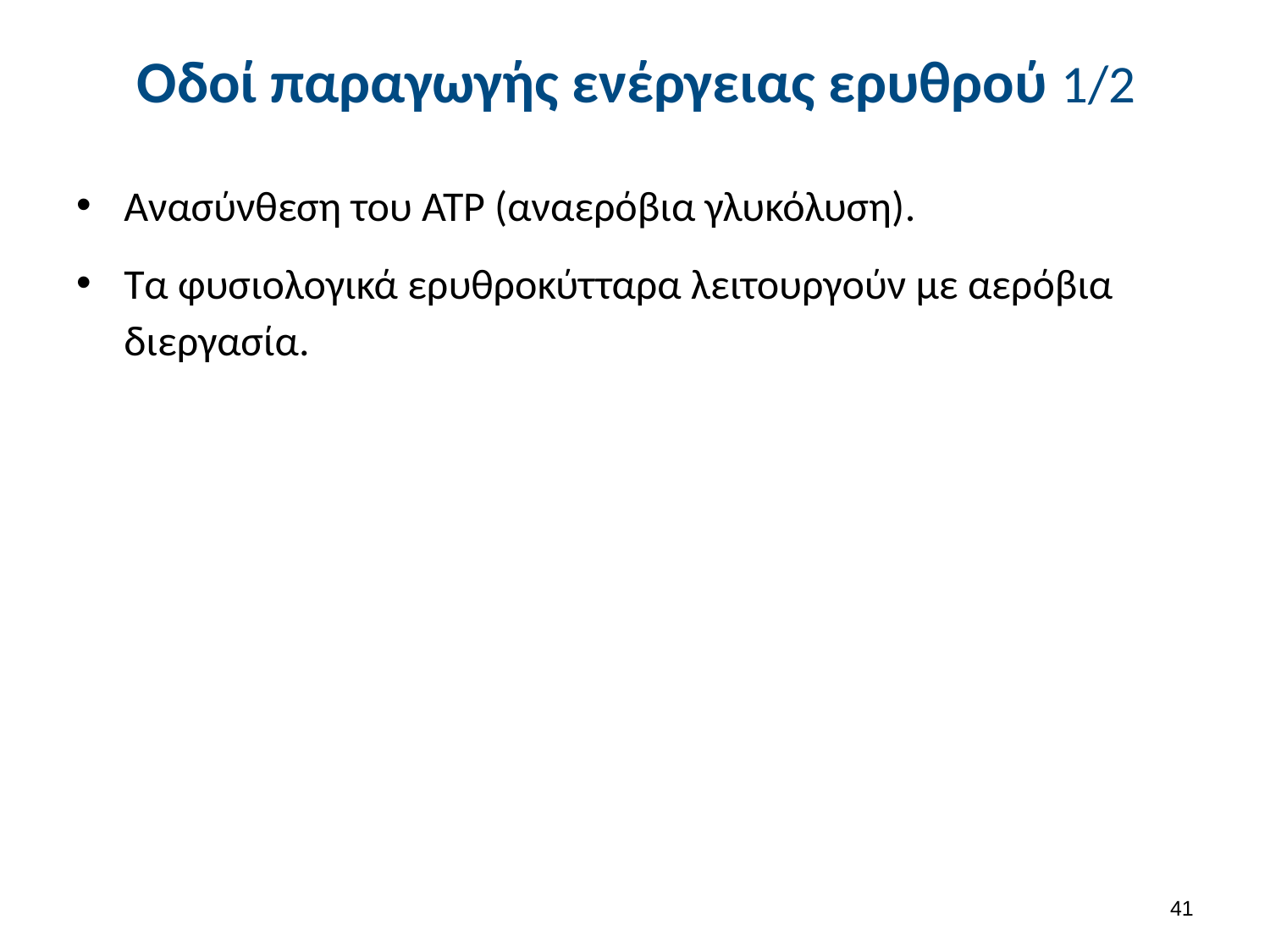

# Οδοί παραγωγής ενέργειας ερυθρού 1/2
Ανασύνθεση του ATP (αναερόβια γλυκόλυση).
Τα φυσιολογικά ερυθροκύτταρα λειτουργούν με αερόβια διεργασία.

41